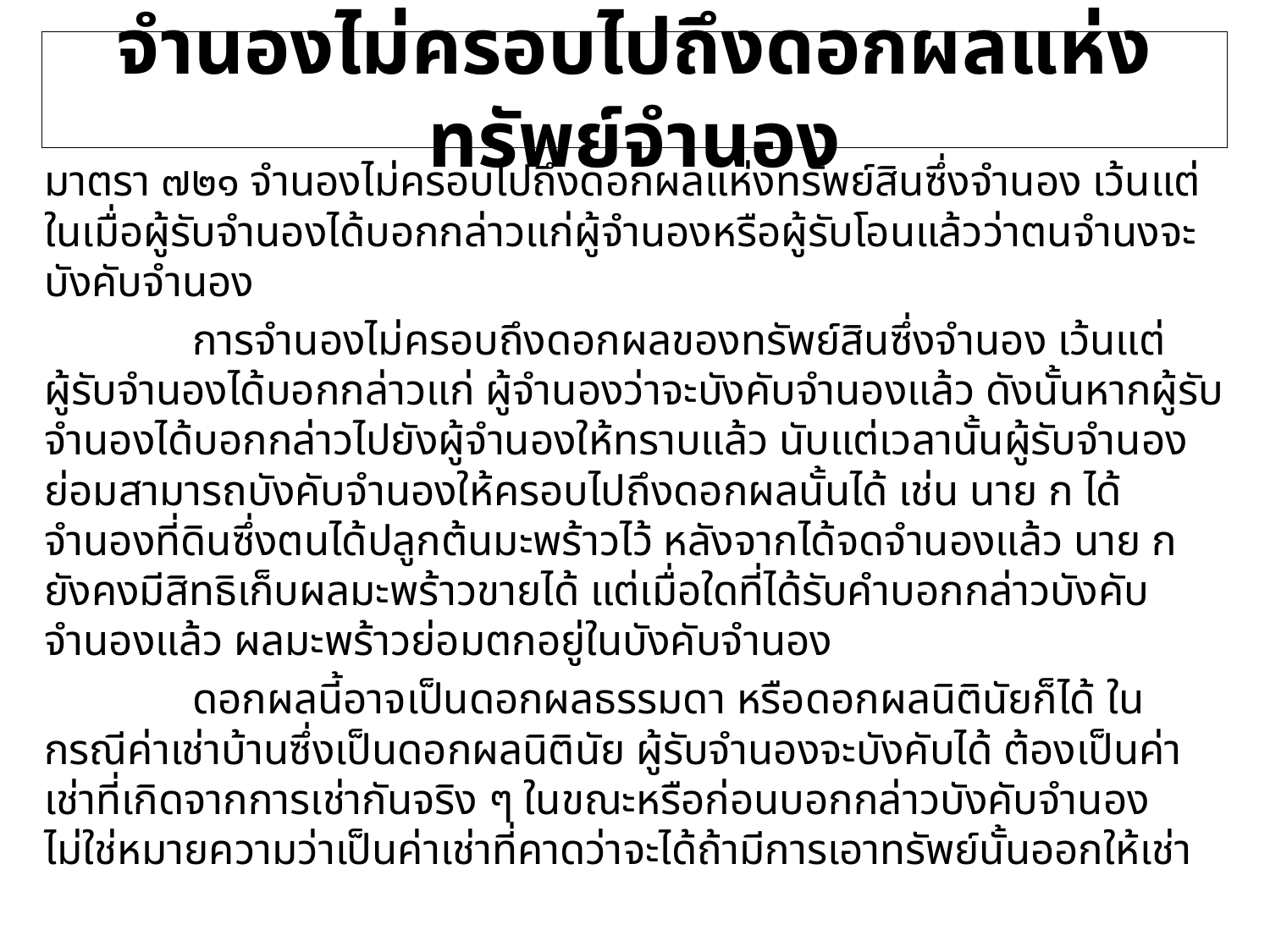

# จำนองไม่ครอบไปถึงดอกผลแห่งทรัพย์จำนอง
มาตรา ๗๒๑ จำนองไม่ครอบไปถึงดอกผลแห่งทรัพย์สินซึ่งจำนอง เว้นแต่ในเมื่อผู้รับจำนองได้บอกกล่าวแก่ผู้จำนองหรือผู้รับโอนแล้วว่าตนจำนงจะบังคับจำนอง
	     การจำนองไม่ครอบถึงดอกผลของทรัพย์สินซึ่งจำนอง เว้นแต่ ผู้รับจำนองได้บอกกล่าวแก่ ผู้จำนองว่าจะบังคับจำนองแล้ว ดังนั้นหากผู้รับจำนองได้บอกกล่าวไปยังผู้จำนองให้ทราบแล้ว นับแต่เวลานั้นผู้รับจำนองย่อมสามารถบังคับจำนองให้ครอบไปถึงดอกผลนั้นได้ เช่น นาย ก ได้จำนองที่ดินซึ่งตนได้ปลูกต้นมะพร้าวไว้ หลังจากได้จดจำนองแล้ว นาย ก ยังคงมีสิทธิเก็บผลมะพร้าวขายได้ แต่เมื่อใดที่ได้รับคำบอกกล่าวบังคับจำนองแล้ว ผลมะพร้าวย่อมตกอยู่ในบังคับจำนอง
	     ดอกผลนี้อาจเป็นดอกผลธรรมดา หรือดอกผลนิตินัยก็ได้ ในกรณีค่าเช่าบ้านซึ่งเป็นดอกผลนิตินัย ผู้รับจำนองจะบังคับได้ ต้องเป็นค่าเช่าที่เกิดจากการเช่ากันจริง ๆ ในขณะหรือก่อนบอกกล่าวบังคับจำนอง ไม่ใช่หมายความว่าเป็นค่าเช่าที่คาดว่าจะได้ถ้ามีการเอาทรัพย์นั้นออกให้เช่า